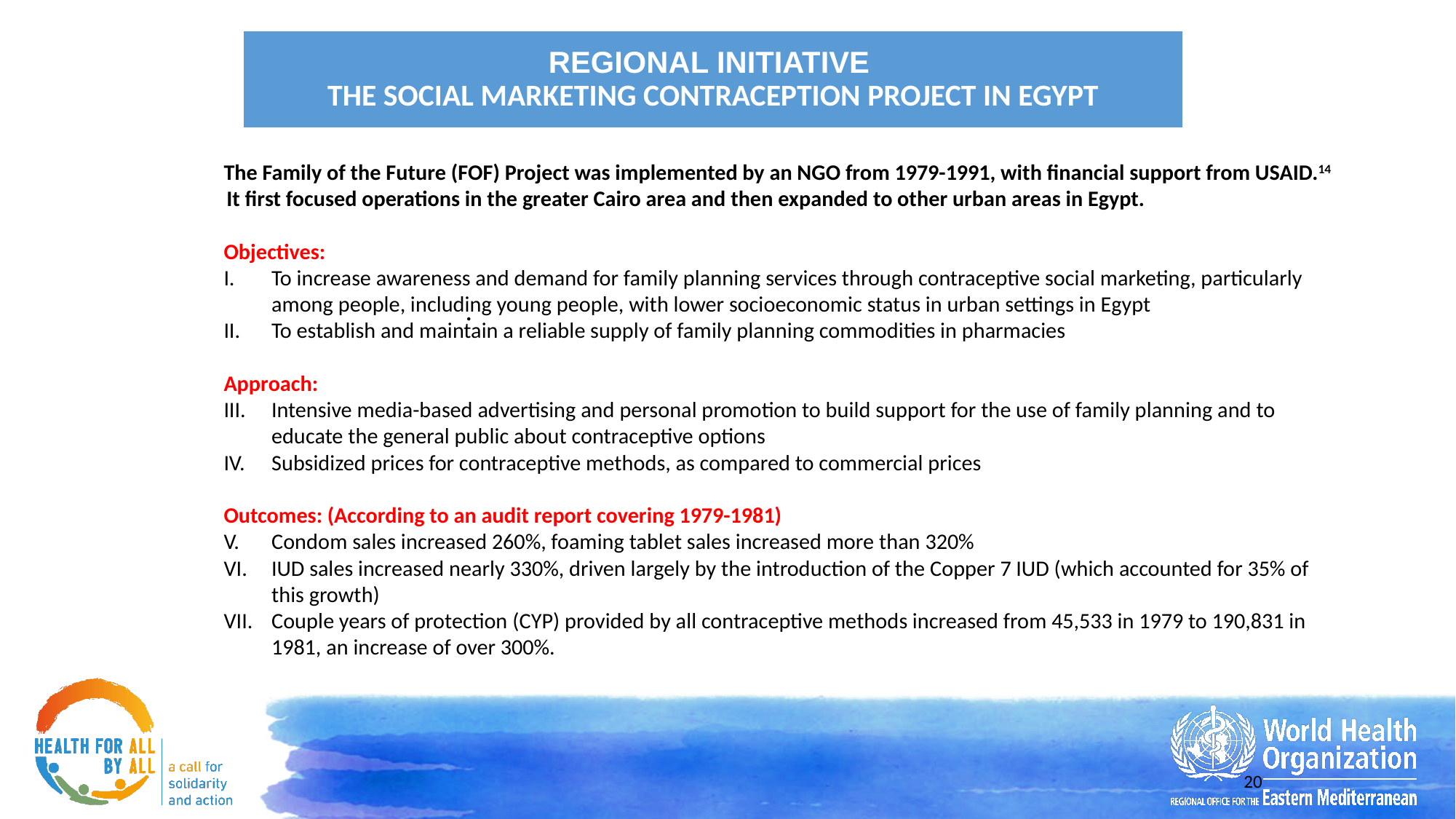

# REGIONAL INITIATIVE THE SOCIAL MARKETING CONTRACEPTION PROJECT IN EGYPT
The Family of the Future (FOF) Project was implemented by an NGO from 1979-1991, with financial support from USAID.14  It first focused operations in the greater Cairo area and then expanded to other urban areas in Egypt.

Objectives:
To increase awareness and demand for family planning services through contraceptive social marketing, particularly among people, including young people, with lower socioeconomic status in urban settings in Egypt
To establish and maintain a reliable supply of family planning commodities in pharmacies

Approach:
Intensive media-based advertising and personal promotion to build support for the use of family planning and to educate the general public about contraceptive options
Subsidized prices for contraceptive methods, as compared to commercial prices

Outcomes: (According to an audit report covering 1979-1981)
Condom sales increased 260%, foaming tablet sales increased more than 320%
IUD sales increased nearly 330%, driven largely by the introduction of the Copper 7 IUD (which accounted for 35% of this growth)
Couple years of protection (CYP) provided by all contraceptive methods increased from 45,533 in 1979 to 190,831 in 1981, an increase of over 300%.

.
20